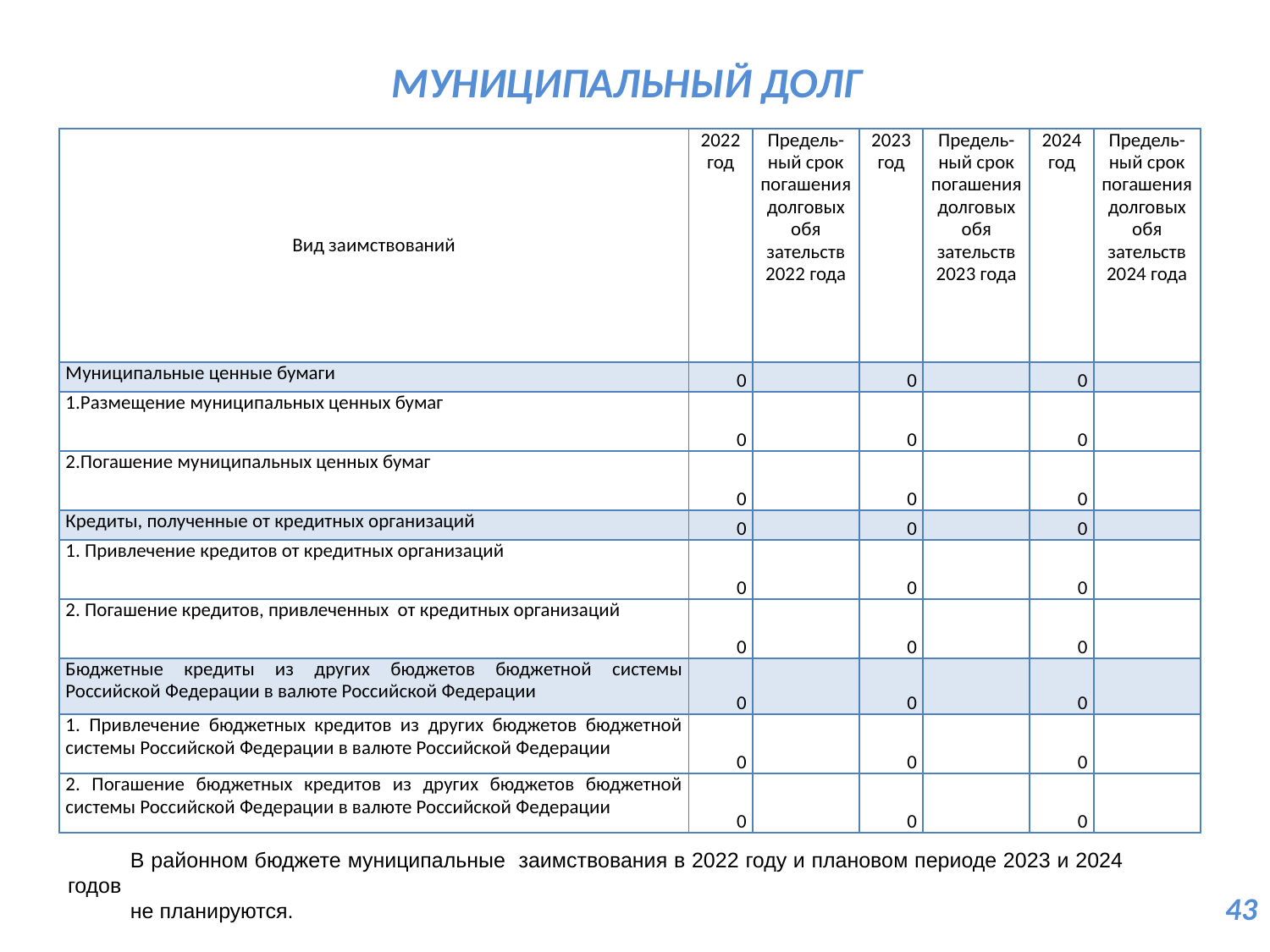

МУНИЦИПАЛЬНЫЙ ДОЛГ
| Вид заимствований | 2022 год | Предель-ный срок погашения долговых обя зательств 2022 года | 2023 год | Предель-ный срок погашения долговых обя зательств 2023 года | 2024 год | Предель-ный срок погашения долговых обя зательств 2024 года |
| --- | --- | --- | --- | --- | --- | --- |
| Муниципальные ценные бумаги | 0 |  | 0 |  | 0 |  |
| 1.Размещение муниципальных ценных бумаг | 0 |  | 0 |  | 0 |  |
| 2.Погашение муниципальных ценных бумаг | 0 |  | 0 |  | 0 |  |
| Кредиты, полученные от кредитных организаций | 0 |  | 0 |  | 0 |  |
| 1. Привлечение кредитов от кредитных организаций | 0 |  | 0 |  | 0 |  |
| 2. Погашение кредитов, привлеченных от кредитных организаций | 0 |  | 0 |  | 0 |  |
| Бюджетные кредиты из других бюджетов бюджетной системы Российской Федерации в валюте Российской Федерации | 0 |  | 0 |  | 0 |  |
| 1. Привлечение бюджетных кредитов из других бюджетов бюджетной системы Российской Федерации в валюте Российской Федерации | 0 |  | 0 |  | 0 |  |
| 2. Погашение бюджетных кредитов из других бюджетов бюджетной системы Российской Федерации в валюте Российской Федерации | 0 |  | 0 |  | 0 |  |
В районном бюджете муниципальные  заимствования в 2022 году и плановом периоде 2023 и 2024 годов
не планируются.
43